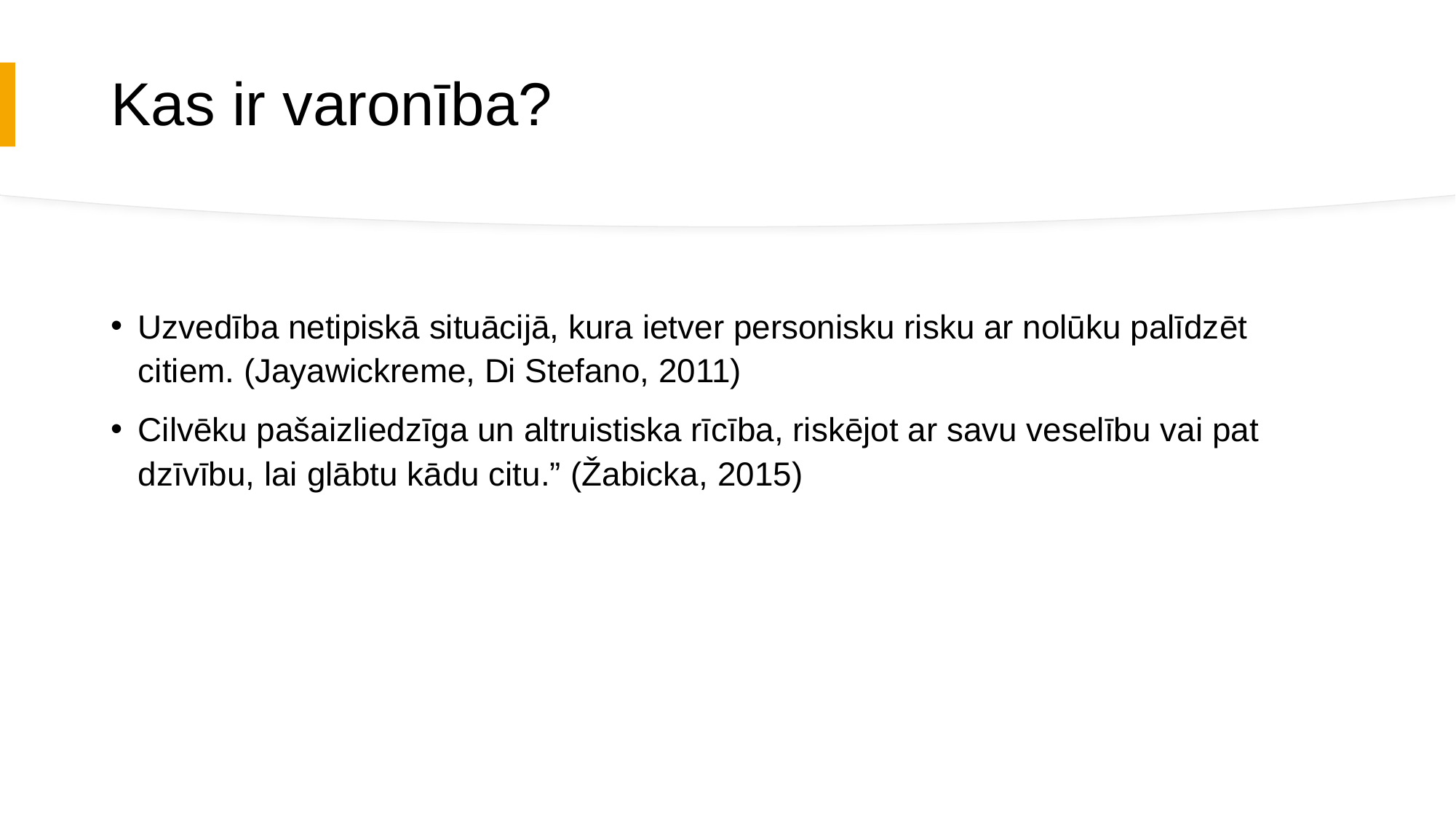

# Kas ir varonība?

Uzvedība netipiskā situācijā, kura ietver personisku risku ar nolūku palīdzēt citiem. (Jayawickreme, Di Stefano, 2011)
Cilvēku pašaizliedzīga un altruistiska rīcība, riskējot ar savu veselību vai pat dzīvību, lai glābtu kādu citu.” (Žabicka, 2015)